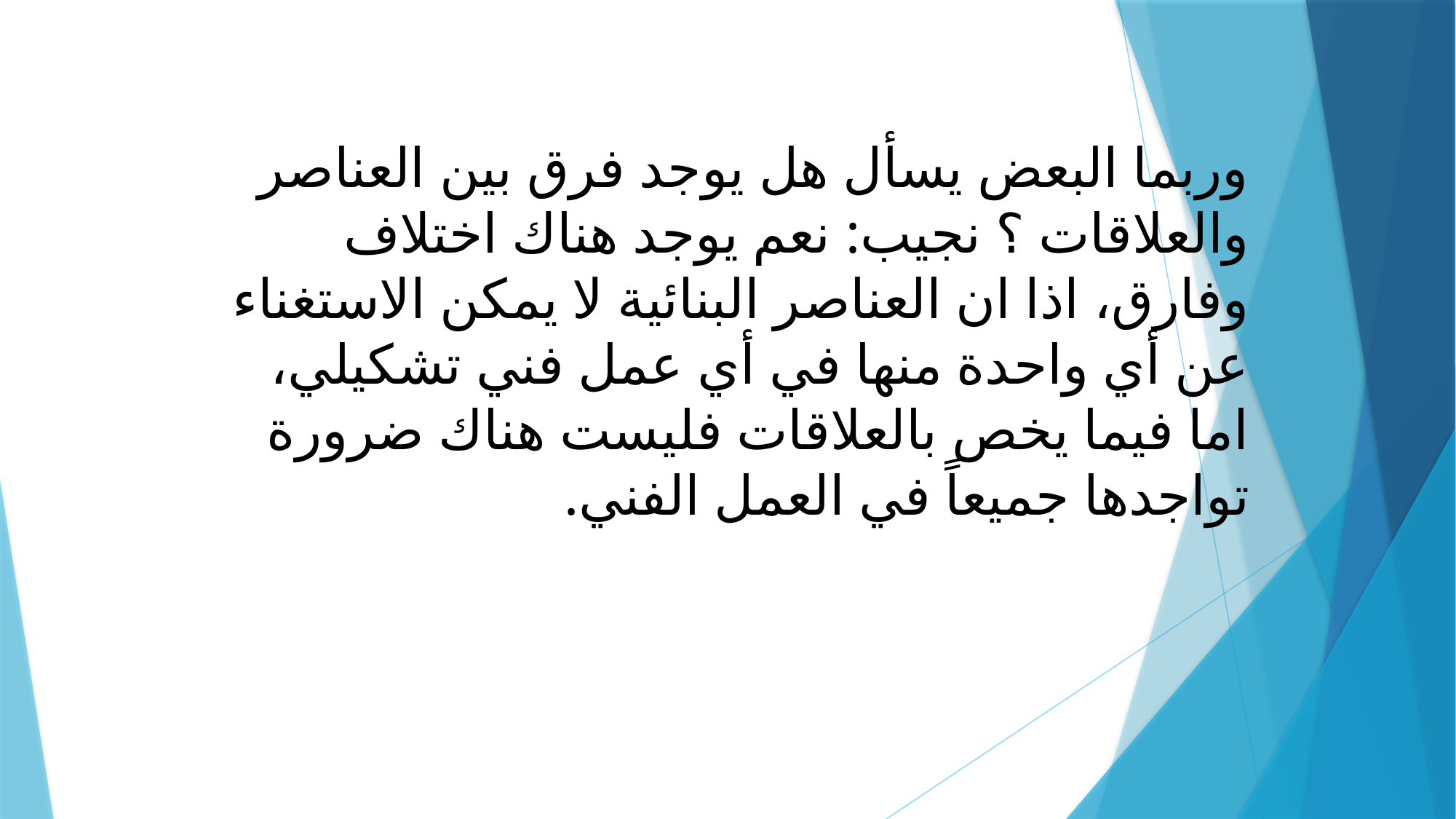

# وربما البعض يسأل هل يوجد فرق بين العناصر والعلاقات ؟ نجيب: نعم يوجد هناك اختلاف وفارق، اذا ان العناصر البنائية لا يمكن الاستغناء عن أي واحدة منها في أي عمل فني تشكيلي، اما فيما يخص بالعلاقات فليست هناك ضرورة تواجدها جميعاً في العمل الفني.